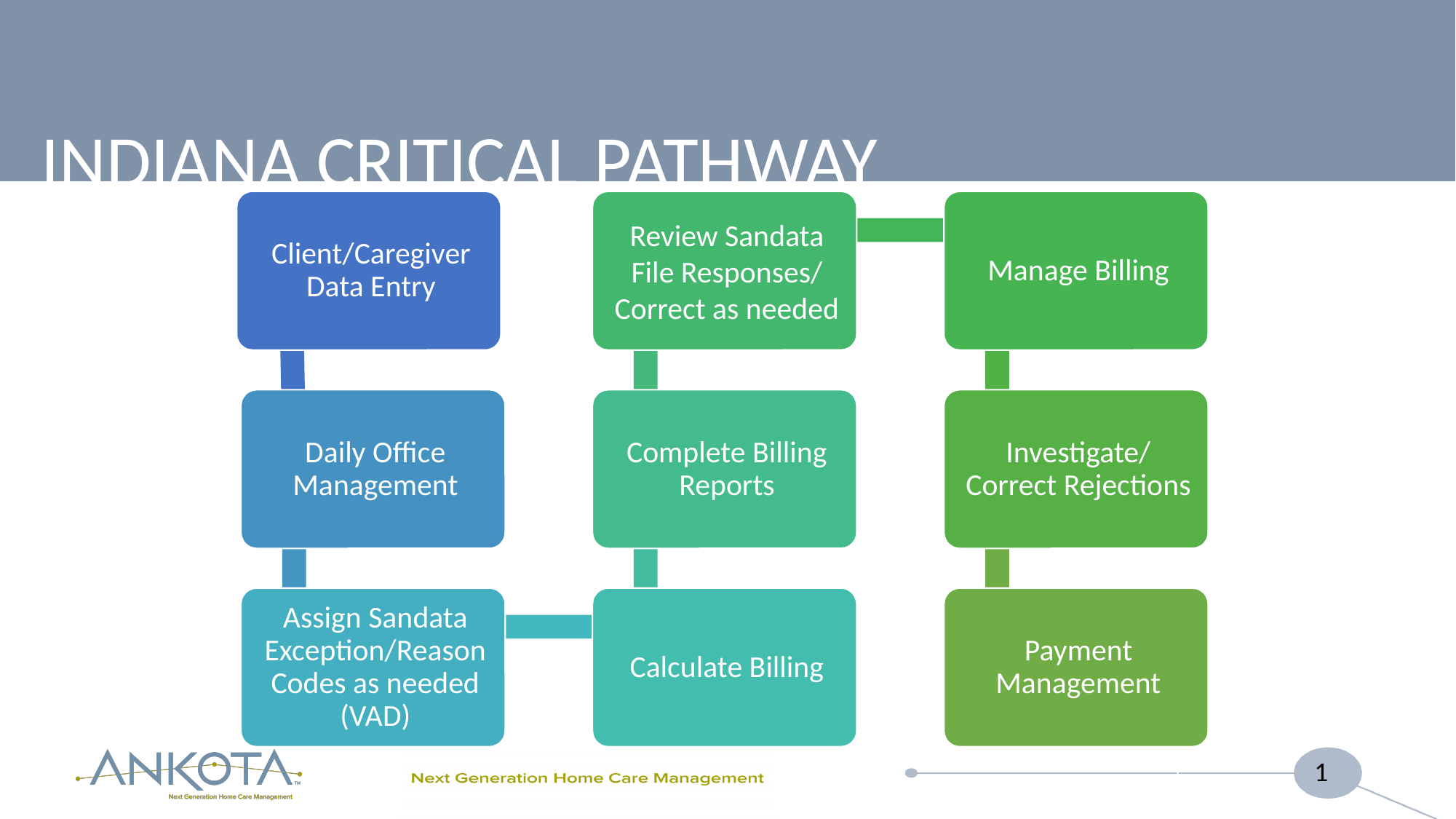

INDIANA CRITICAL PATHWAY
Client/Caregiver Data Entry
Daily Office Management
Assign Sandata Exception/Reason Codes as needed (VAD)
Calculate Billing
Complete Billing Reports
Review Sandata File Responses/
Correct as needed
Manage Billing
Investigate/Correct Rejections
Payment Management
1